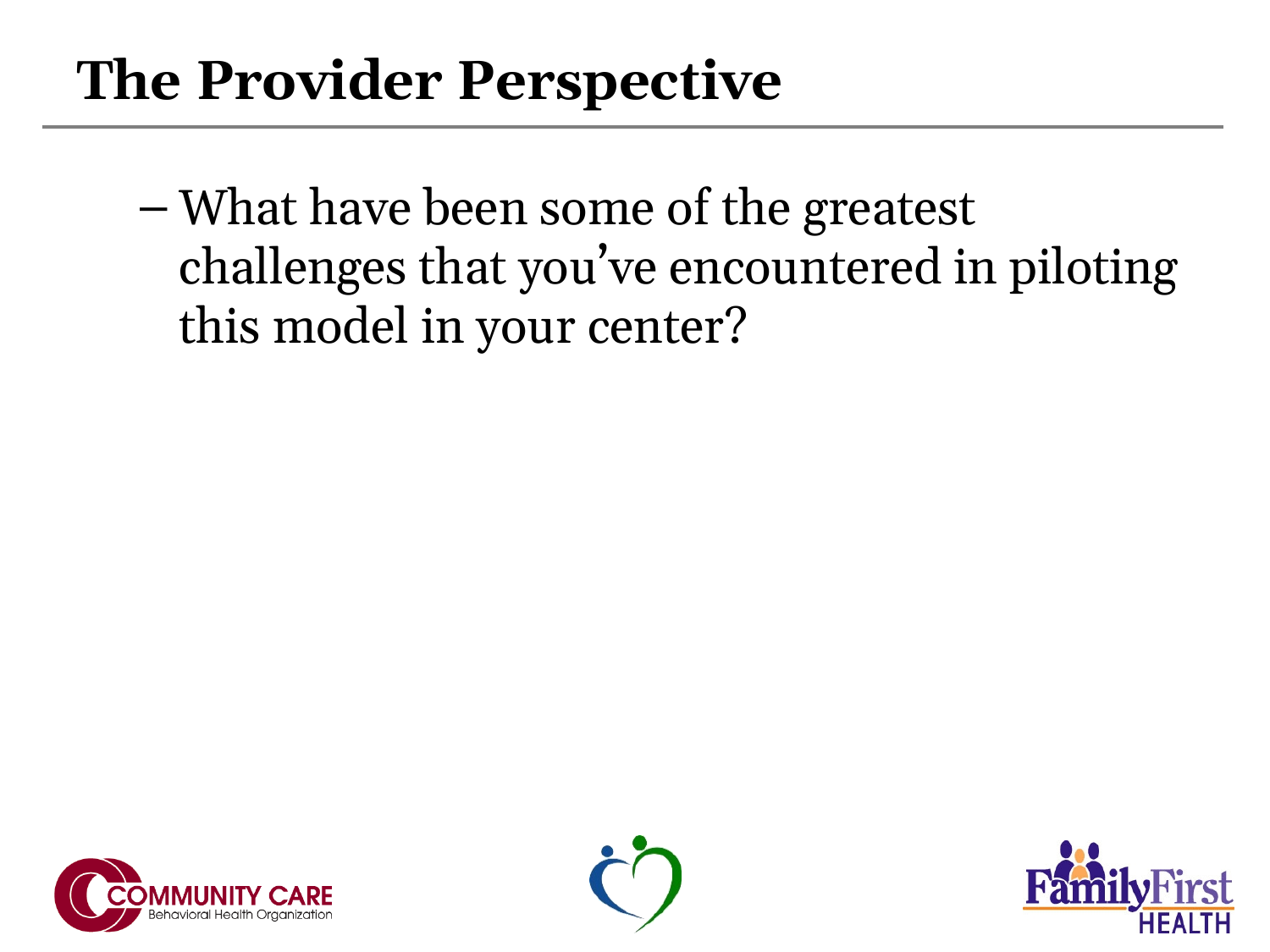

# The Provider Perspective
What have been some of the greatest challenges that you’ve encountered in piloting this model in your center?